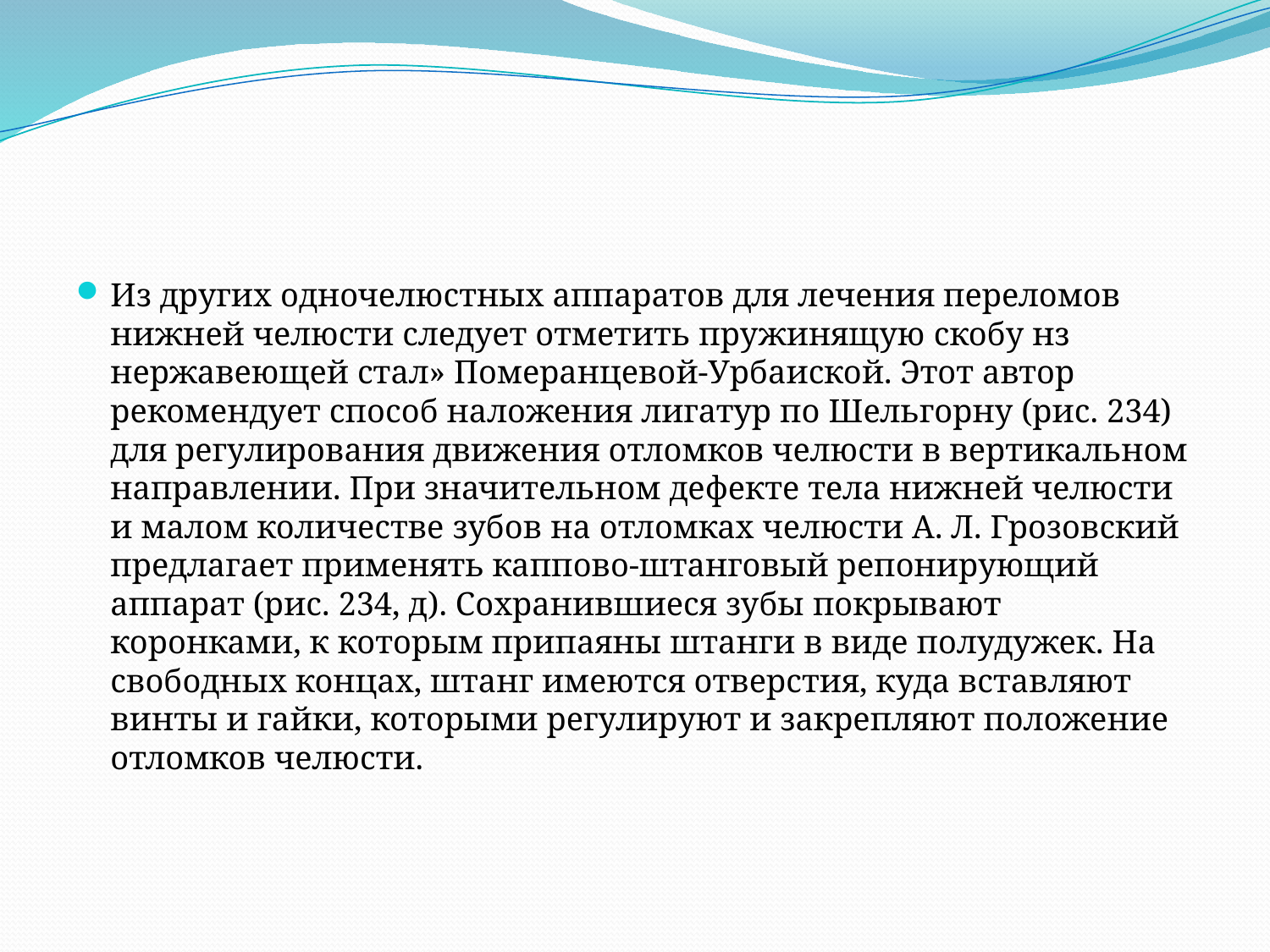

Из других одночелюстных аппаратов для лечения переломов нижней челюсти следует отметить пружинящую скобу нз нержавеющей стал» Померанцевой-Урбаиской. Этот автор рекомендует способ наложения лигатур по Шельгорну (рис. 234) для регулирования движения отломков челюсти в вертикальном направлении. При значительном дефекте тела нижней челюсти и малом количестве зубов на отломках челюсти А. Л. Грозовский предлагает применять каппово-штанговый репонирующий аппарат (рис. 234, д). Сохранившиеся зубы покрывают коронками, к которым припаяны штанги в виде полудужек. На свободных концах, штанг имеются отверстия, куда вставляют винты и гайки, которыми регулируют и закрепляют положение отломков челюсти.